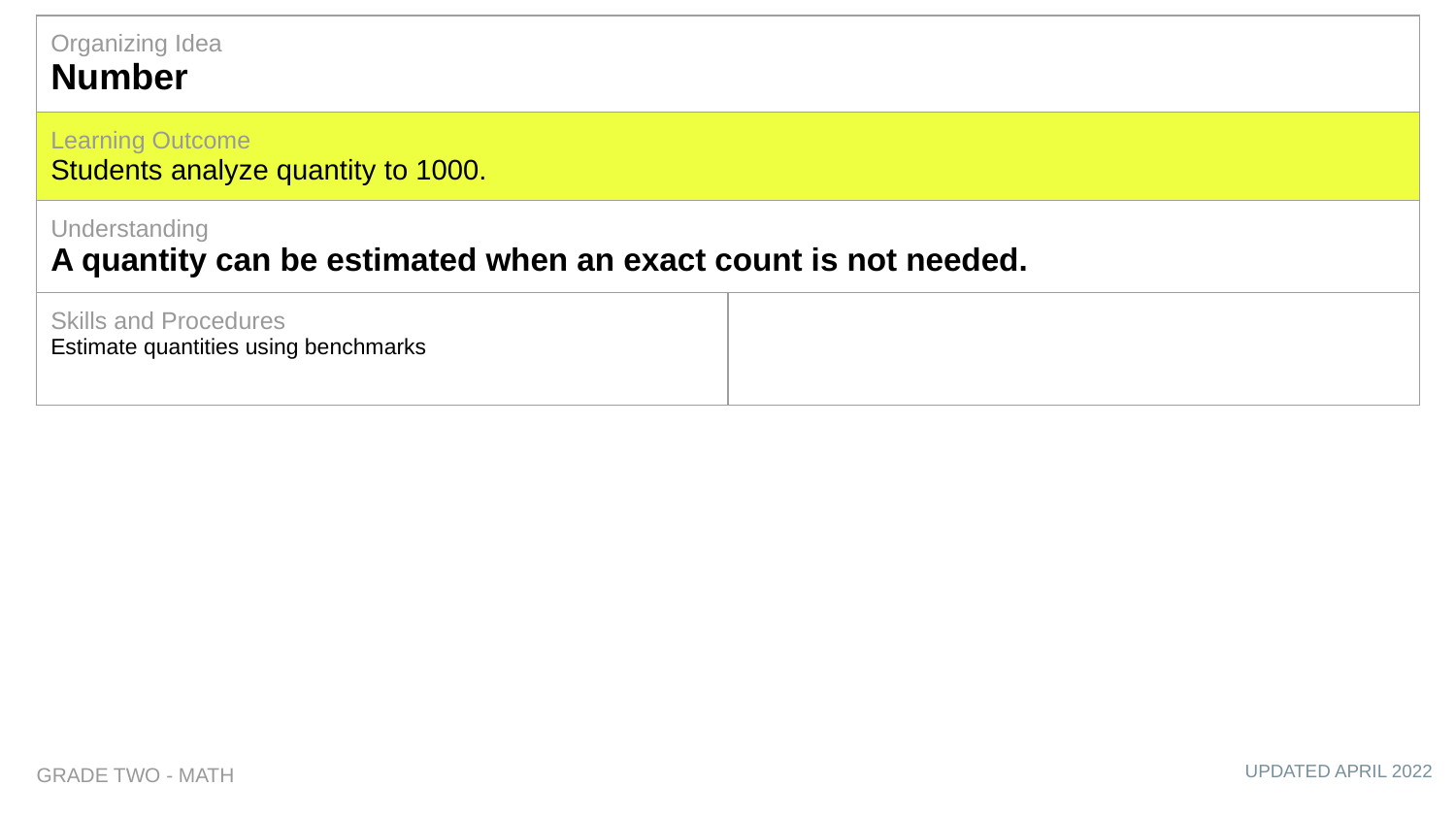

| Organizing Idea Number |  |
| --- | --- |
| Learning Outcome Students analyze quantity to 1000. |  |
| Understanding A quantity can be estimated when an exact count is not needed. |  |
| Skills and Procedures Estimate quantities using benchmarks |  |
GRADE TWO - MATH